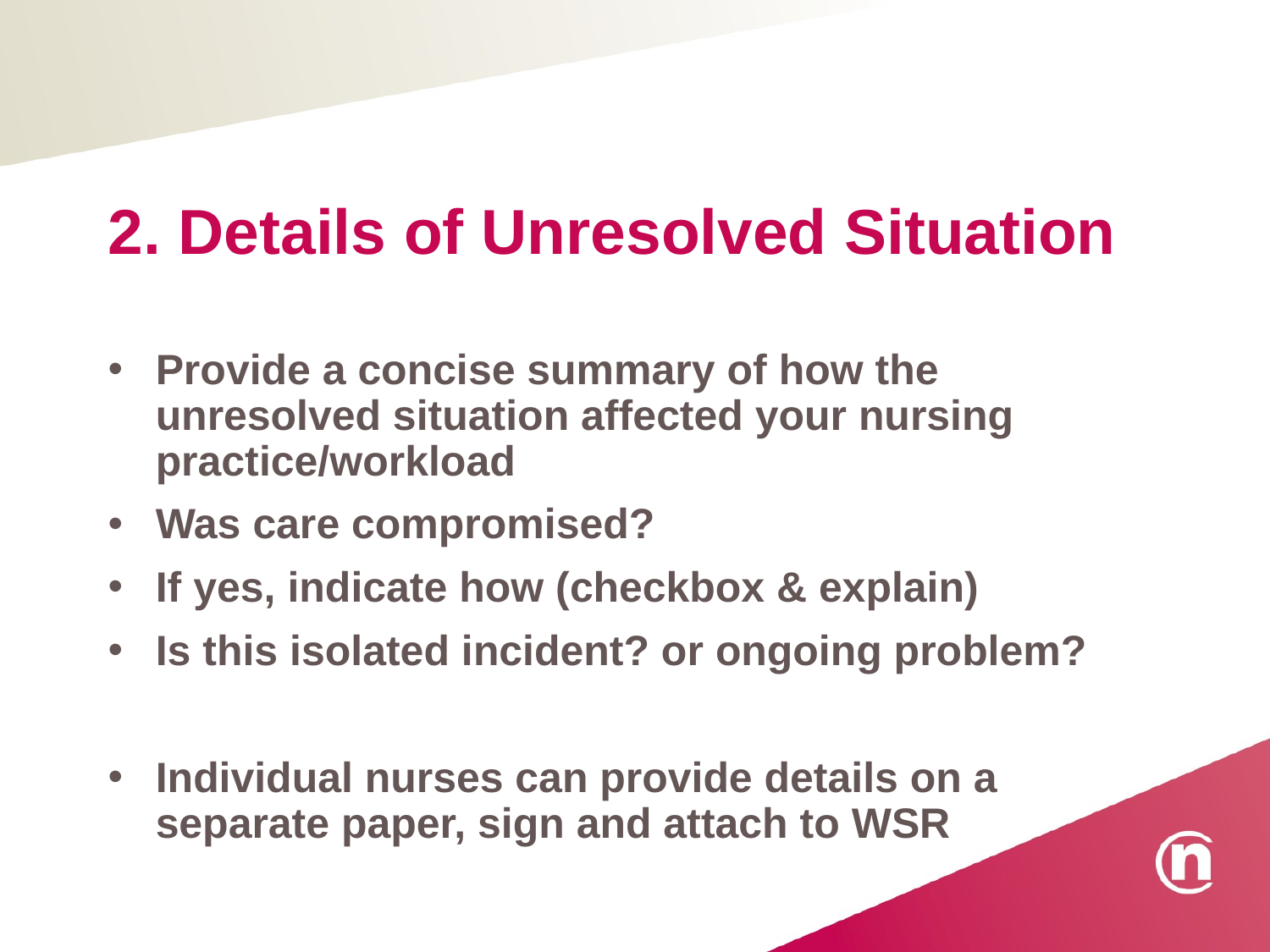

# 2. Details of Unresolved Situation

Provide a concise summary of how the unresolved situation affected your nursing practice/workload
Was care compromised?
If yes, indicate how (checkbox & explain)
Is this isolated incident? or ongoing problem?

Individual nurses can provide details on a separate paper, sign and attach to WSR